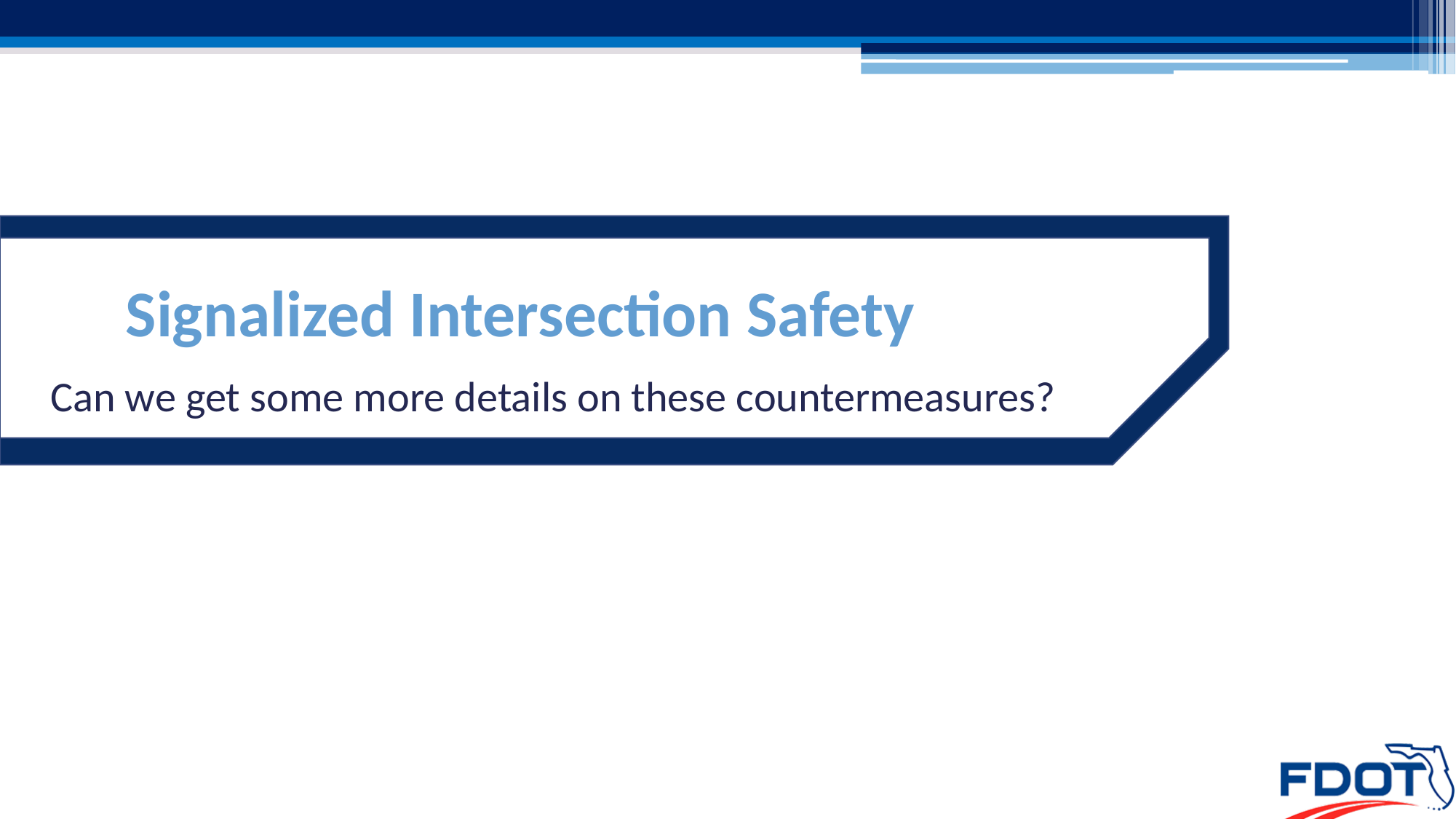

# Signalized Intersection Safety

Can we get some more details on these countermeasures?